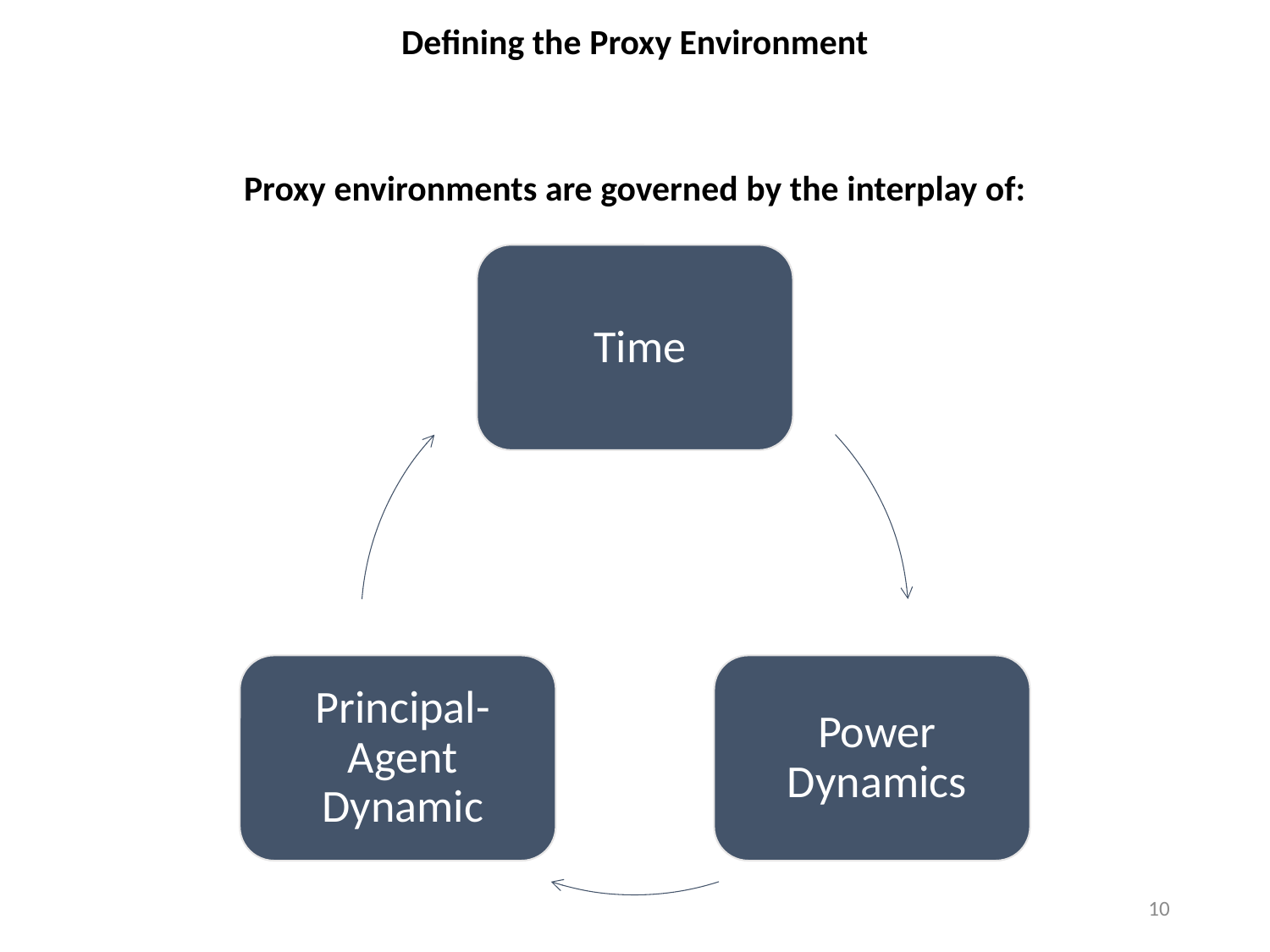

Defining the Proxy Environment
Proxy environments are governed by the interplay of:
Time
Power Dynamics
Principal-Agent Dynamic
10